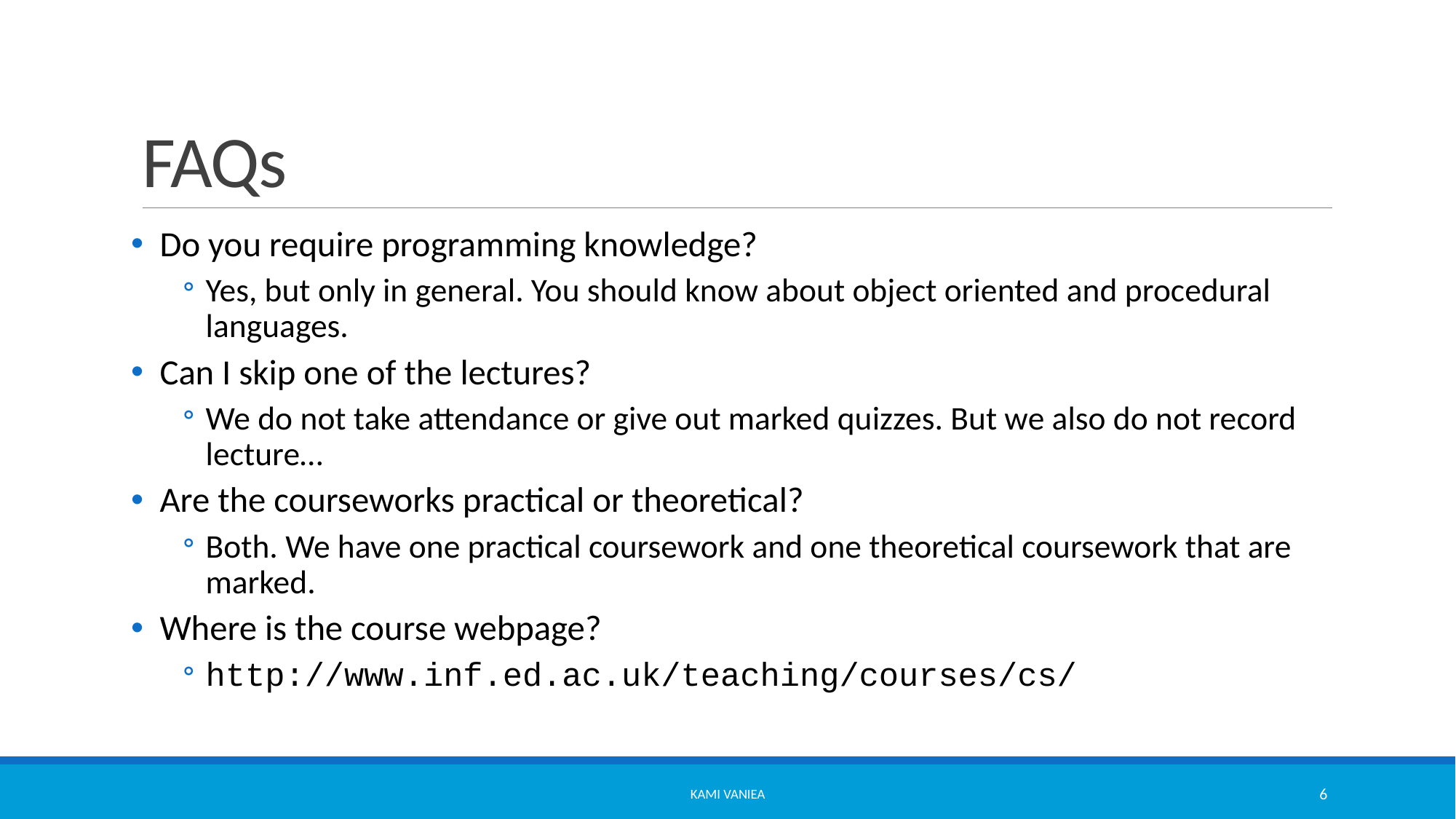

# FAQs
Do you require programming knowledge?
Yes, but only in general. You should know about object oriented and procedural languages.
Can I skip one of the lectures?
We do not take attendance or give out marked quizzes. But we also do not record lecture…
Are the courseworks practical or theoretical?
Both. We have one practical coursework and one theoretical coursework that are marked.
Where is the course webpage?
http://www.inf.ed.ac.uk/teaching/courses/cs/
Kami Vaniea
6